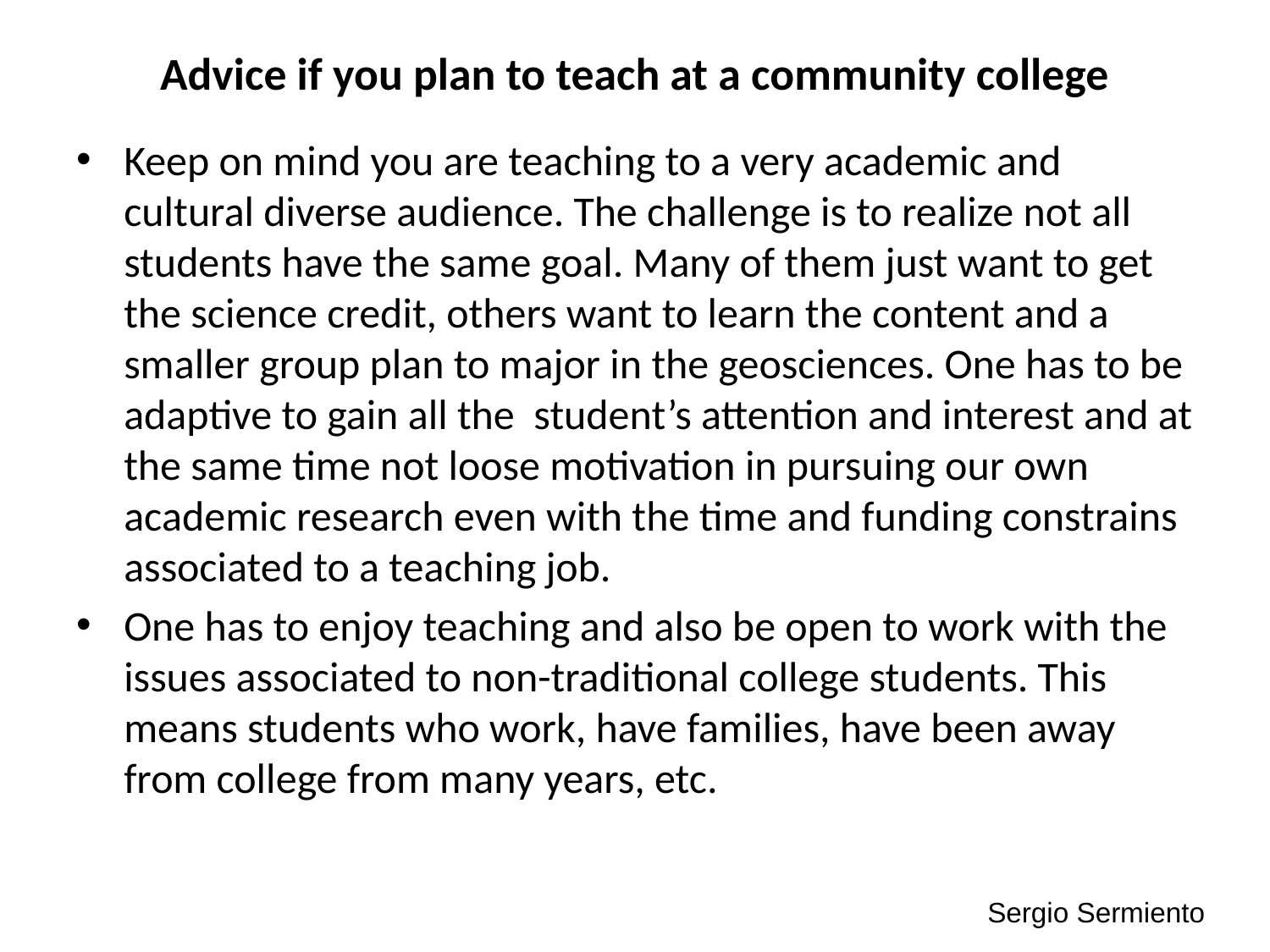

# Advice if you plan to teach at a community college
Keep on mind you are teaching to a very academic and cultural diverse audience. The challenge is to realize not all students have the same goal. Many of them just want to get the science credit, others want to learn the content and a smaller group plan to major in the geosciences. One has to be adaptive to gain all the  student’s attention and interest and at the same time not loose motivation in pursuing our own academic research even with the time and funding constrains associated to a teaching job.
One has to enjoy teaching and also be open to work with the issues associated to non-traditional college students. This means students who work, have families, have been away from college from many years, etc.
Sergio Sermiento